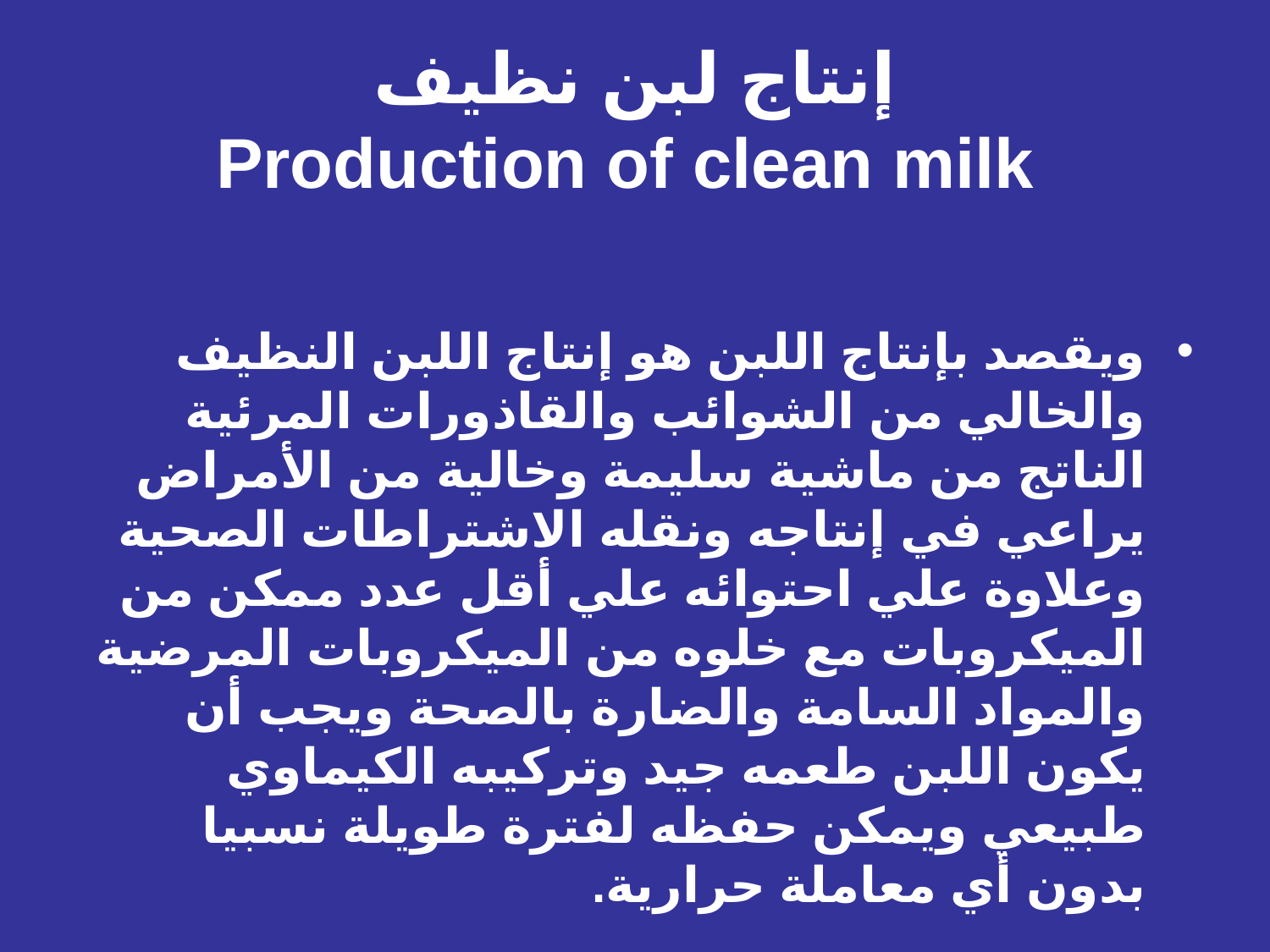

# إنتاج لبن نظيف Production of clean milk
ويقصد بإنتاج اللبن هو إنتاج اللبن النظيف والخالي من الشوائب والقاذورات المرئية الناتج من ماشية سليمة وخالية من الأمراض يراعي في إنتاجه ونقله الاشتراطات الصحية وعلاوة علي احتوائه علي أقل عدد ممكن من الميكروبات مع خلوه من الميكروبات المرضية والمواد السامة والضارة بالصحة ويجب أن يكون اللبن طعمه جيد وتركيبه الكيماوي طبيعي ويمكن حفظه لفترة طويلة نسبيا بدون أي معاملة حرارية.